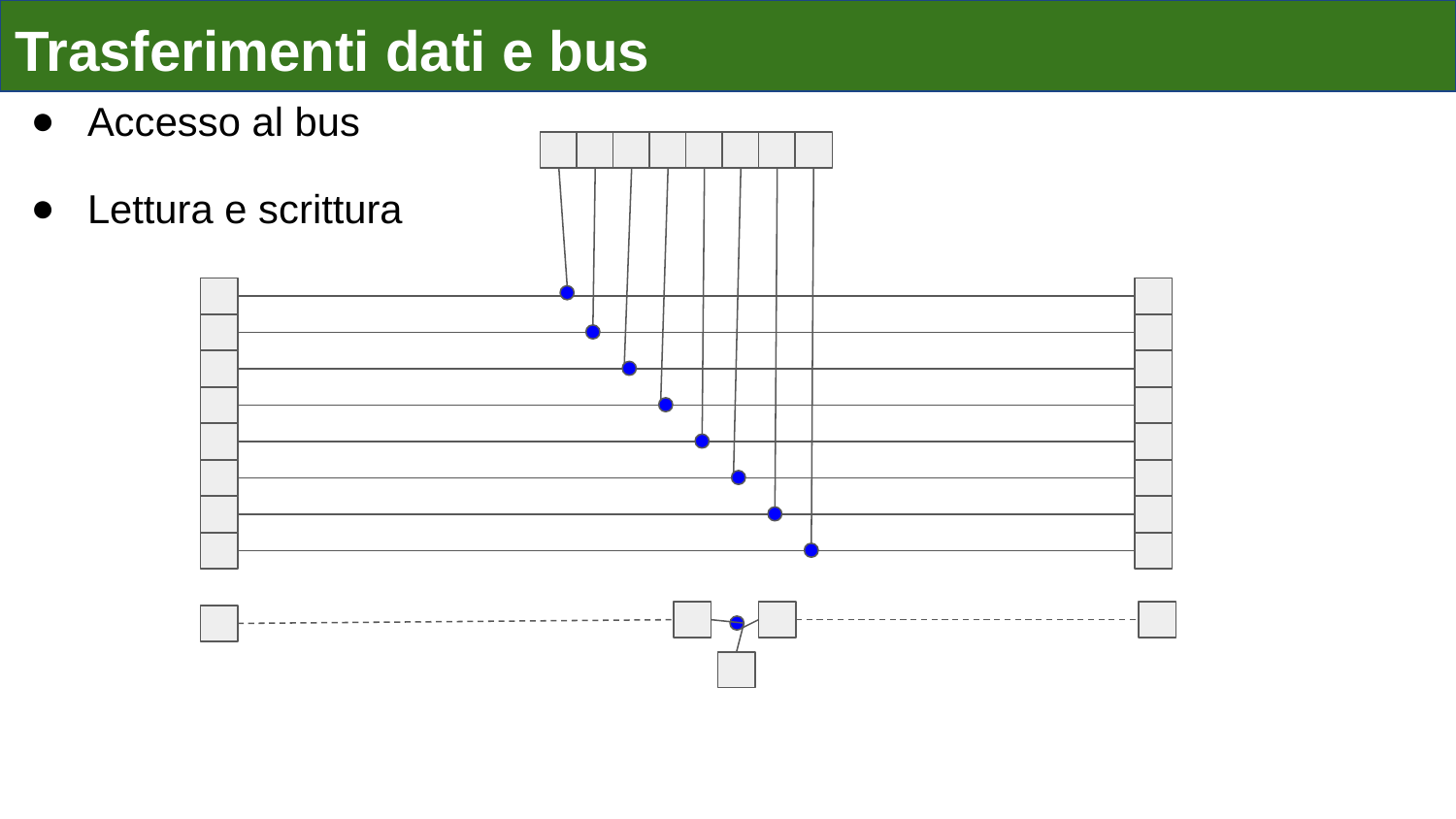

Trasferimenti dati e bus
Accesso al bus
Lettura e scrittura